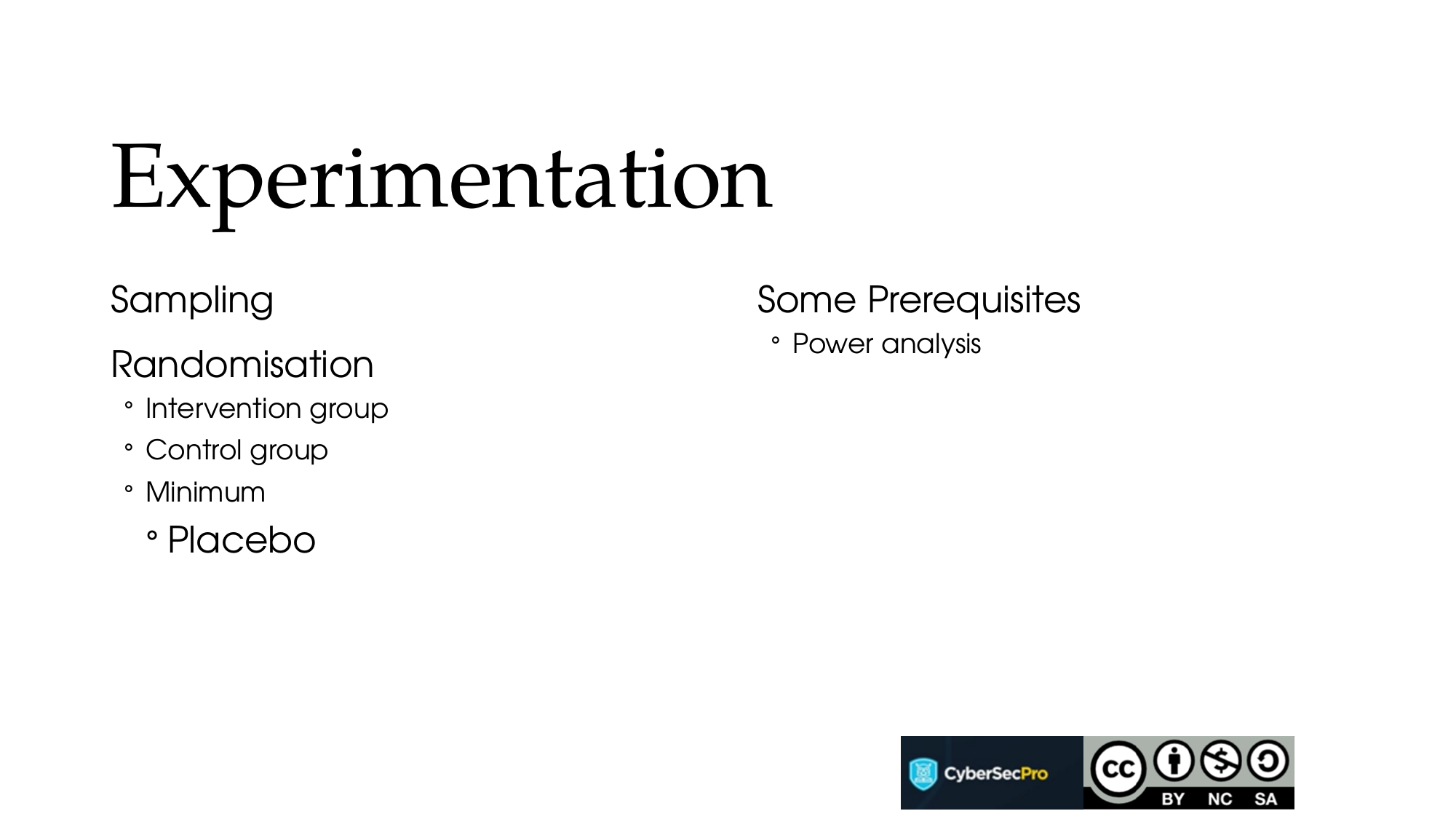

# Experimentation
Sampling
Randomisation
Intervention group
Control group
Minimum
Placebo
Some Prerequisites
Power analysis